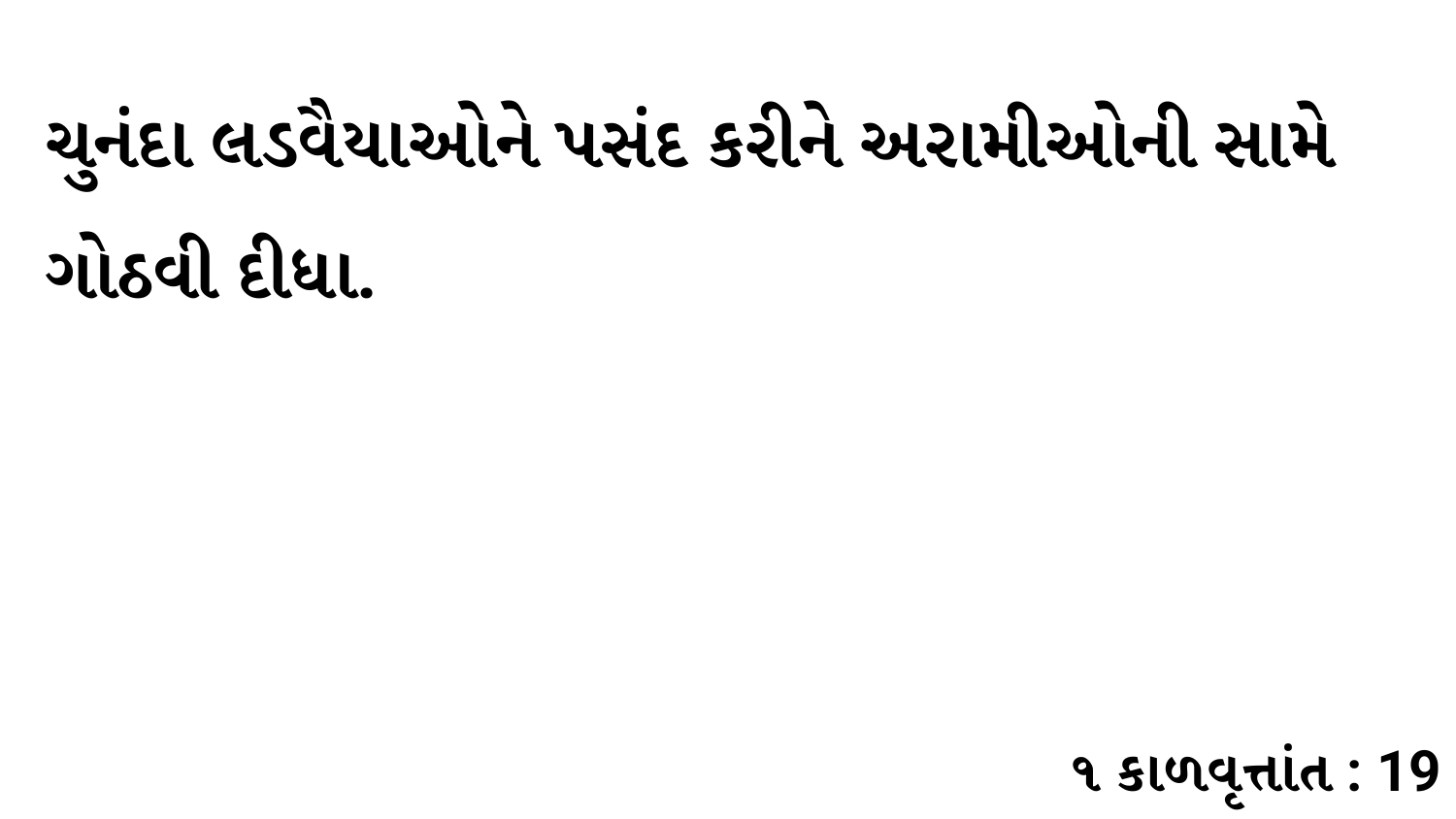

ચુનંદા લડવૈયાઓને પસંદ કરીને અરામીઓની સામે ગોઠવી દીધા.
૧ કાળવૃત્તાંત : 19